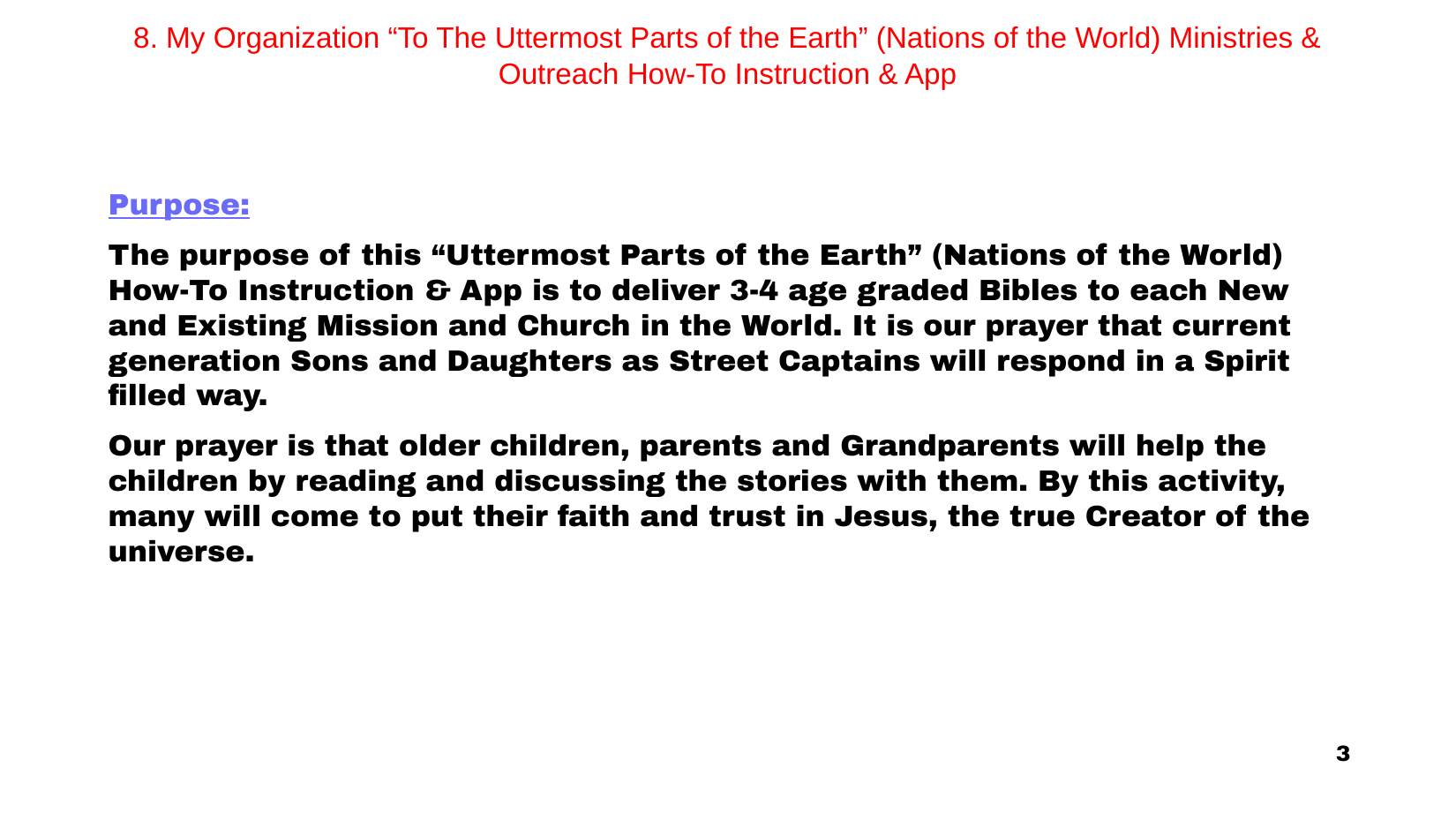

8. My Organization “To The Uttermost Parts of the Earth” (Nations of the World) Ministries & Outreach How-To Instruction & App
Purpose:
The purpose of this “Uttermost Parts of the Earth” (Nations of the World) How-To Instruction & App is to deliver 3-4 age graded Bibles to each New and Existing Mission and Church in the World. It is our prayer that current generation Sons and Daughters as Street Captains will respond in a Spirit filled way.
Our prayer is that older children, parents and Grandparents will help the children by reading and discussing the stories with them. By this activity, many will come to put their faith and trust in Jesus, the true Creator of the universe.
3